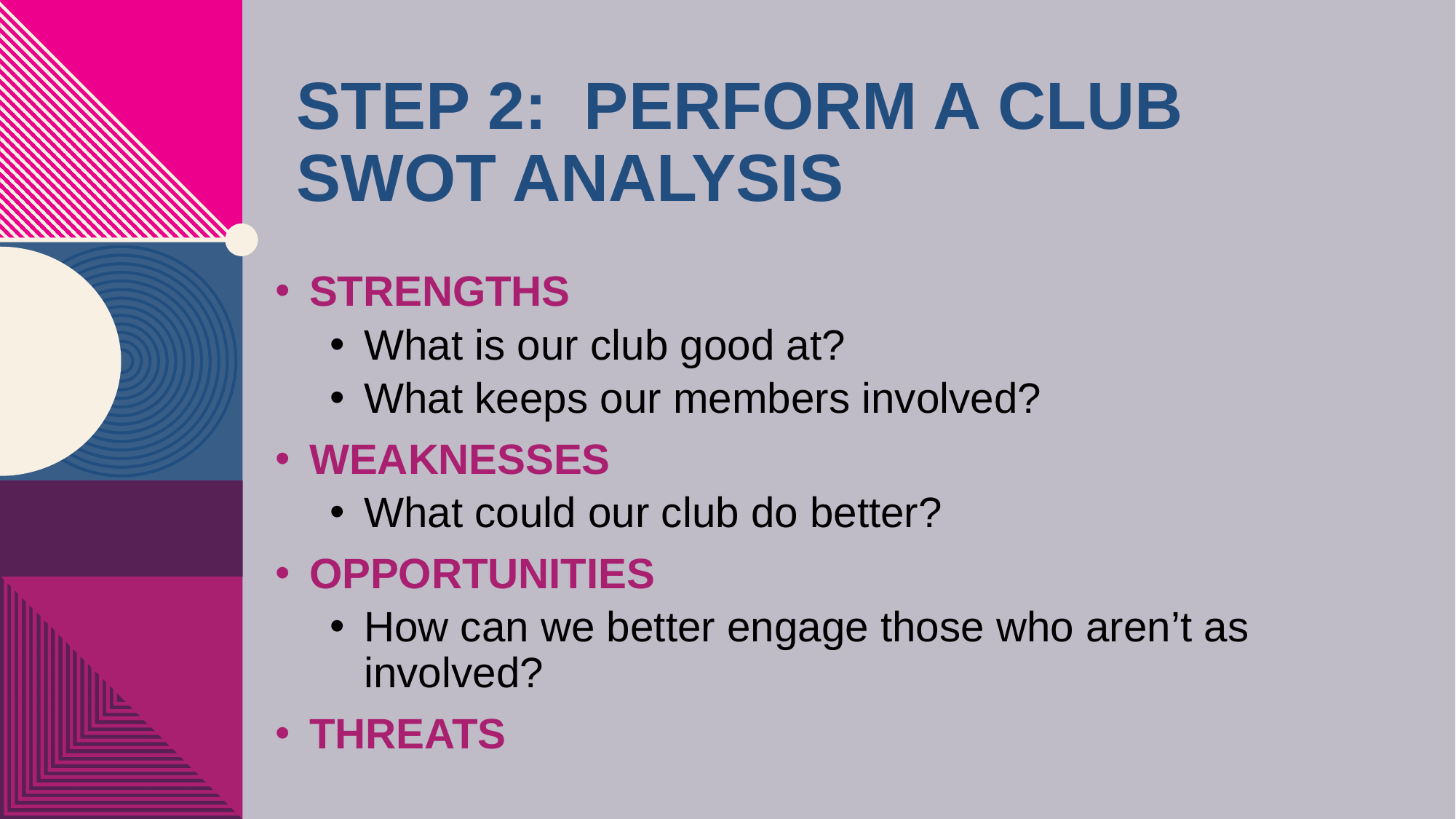

# STEP 2:  Perform A club swot analysis
Strengths
What is our club good at?
What keeps our members involved?
Weaknesses
What could our club do better?
Opportunities
How can we better engage those who aren’t as involved?
Threats

21